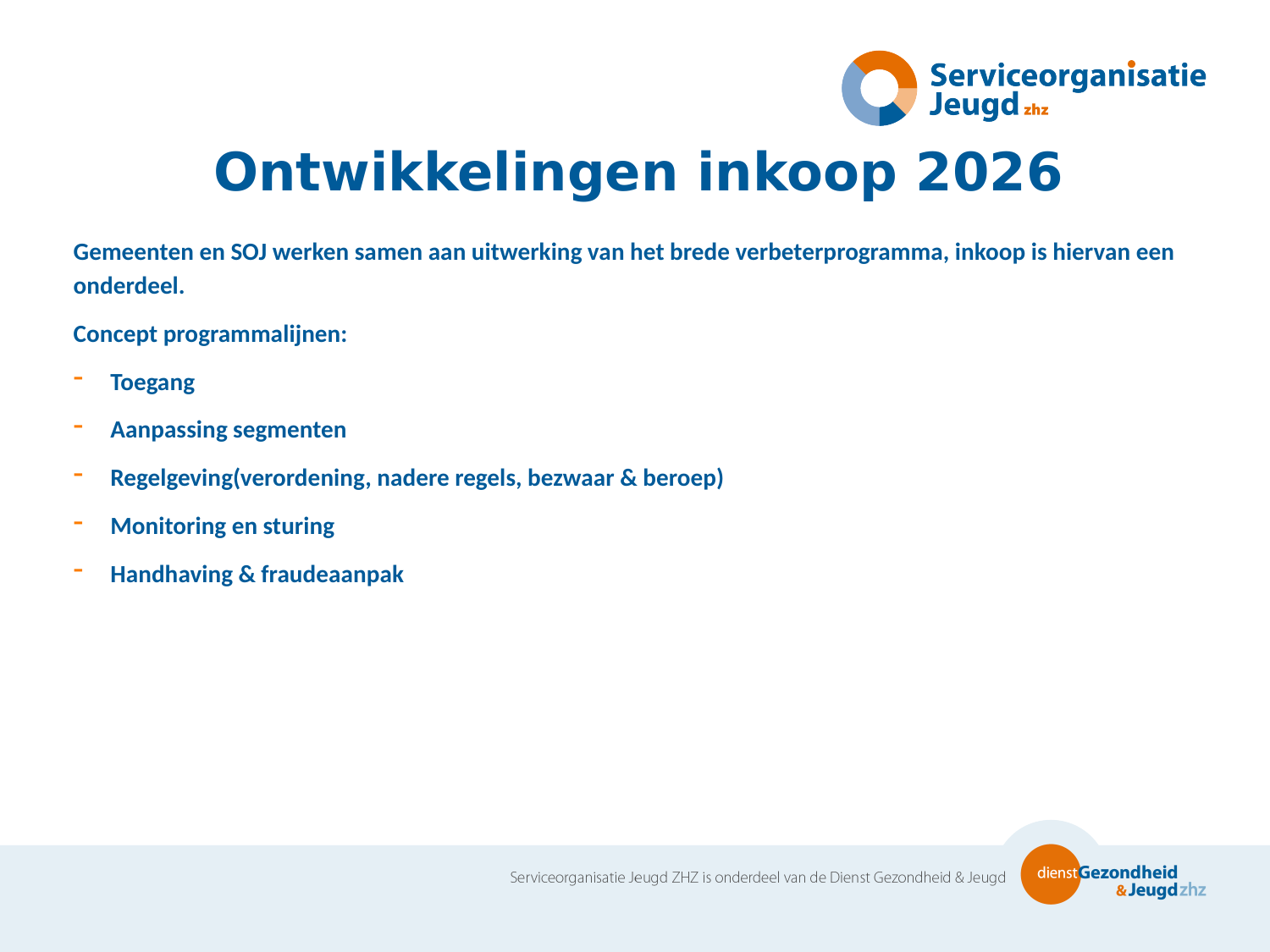

# Ontwikkelingen inkoop 2026
Gemeenten en SOJ werken samen aan uitwerking van het brede verbeterprogramma, inkoop is hiervan een onderdeel.
Concept programmalijnen:
Toegang
Aanpassing segmenten
Regelgeving(verordening, nadere regels, bezwaar & beroep)
Monitoring en sturing
Handhaving & fraudeaanpak